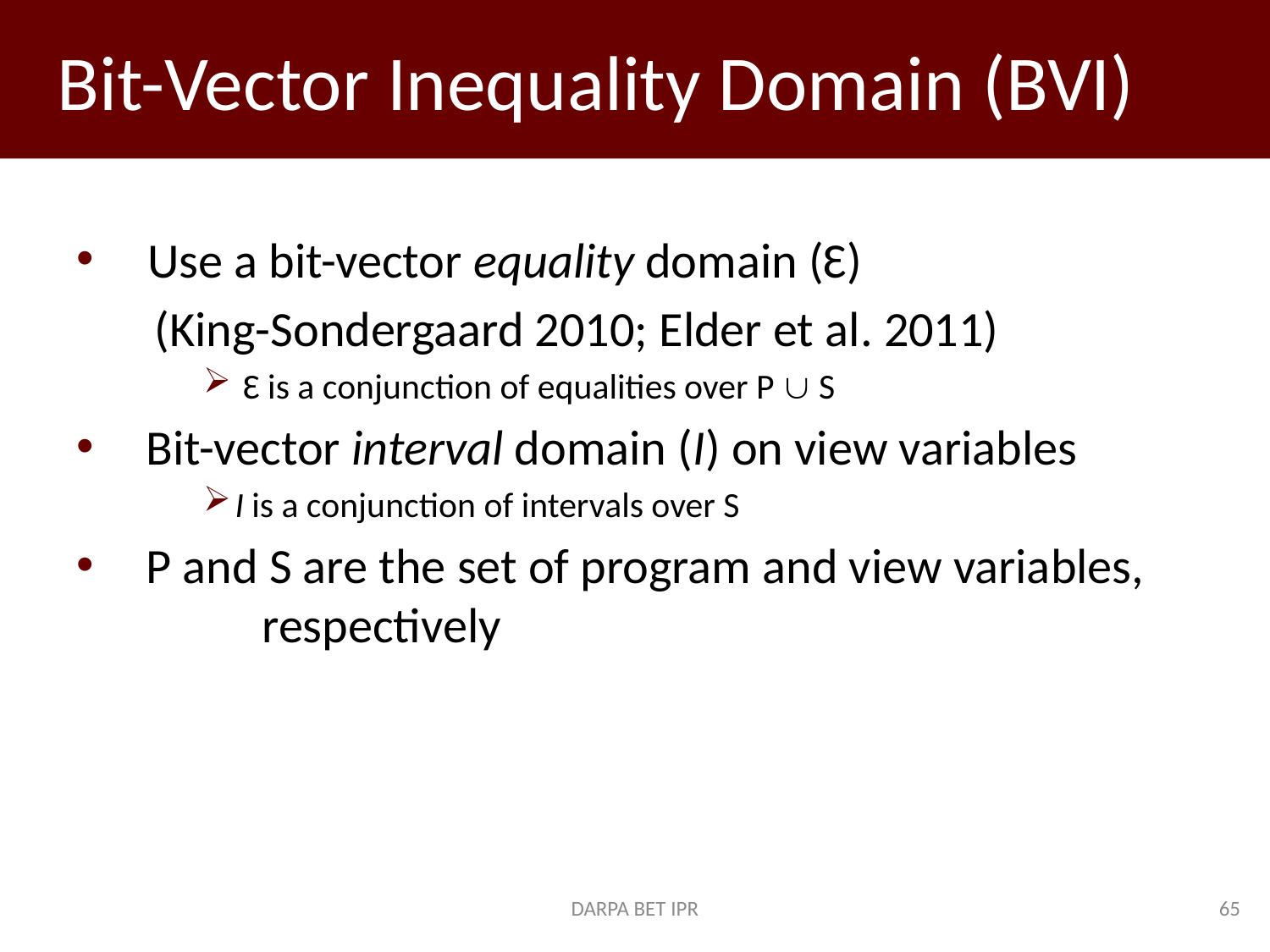

# Bit-Vector Inequality Domain (BVI)
Use a bit-vector equality domain (Ԑ)
       (King-Sondergaard 2010; Elder et al. 2011)
 Ԑ is a conjunction of equalities over P ∪ S
  Bit-vector interval domain (I) on view variables
I is a conjunction of intervals over S
  P and S are the set of program and view variables,       	 respectively
DARPA BET IPR
65